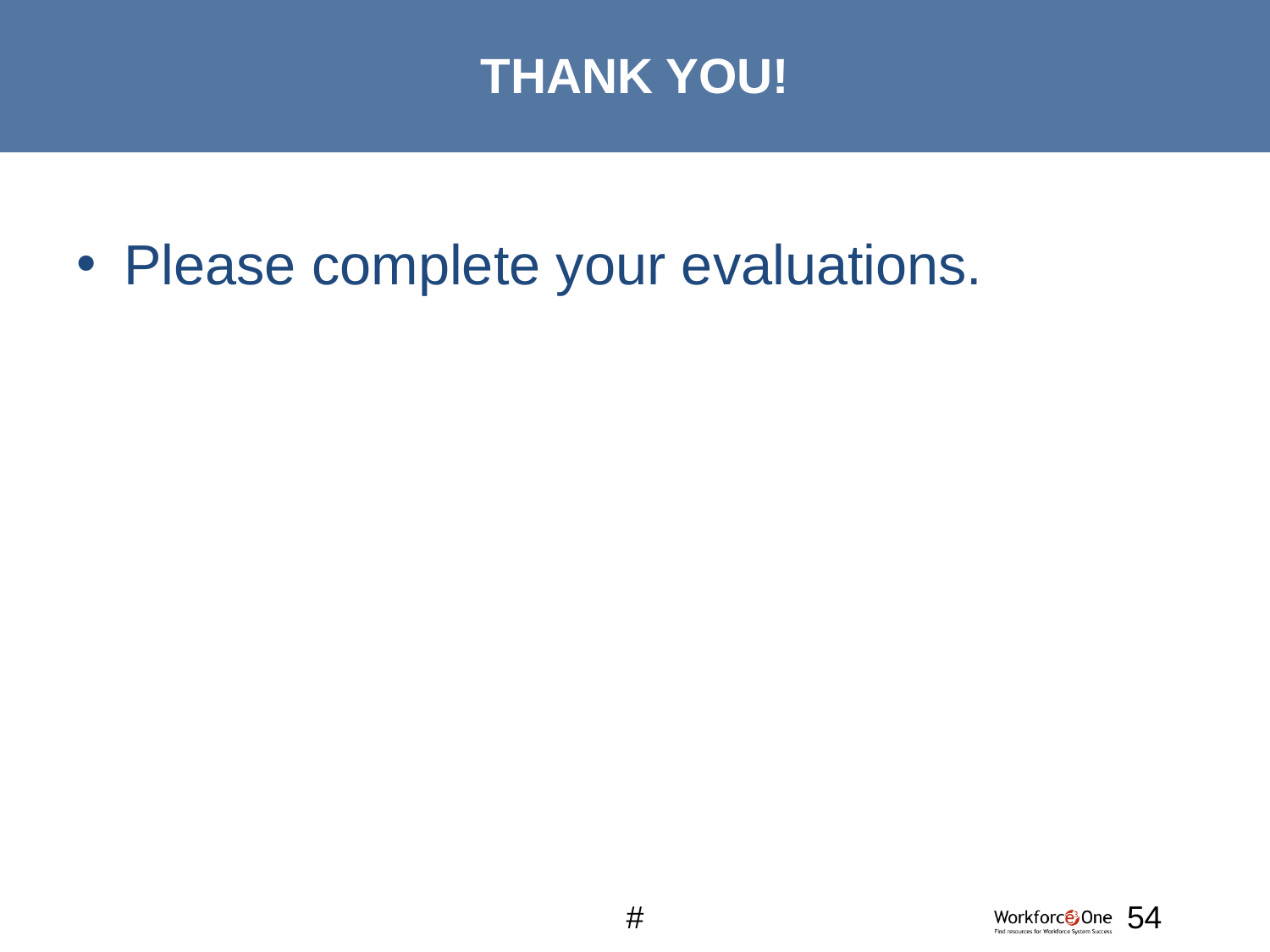

# THANK YOU!
Please complete your evaluations.
#
54